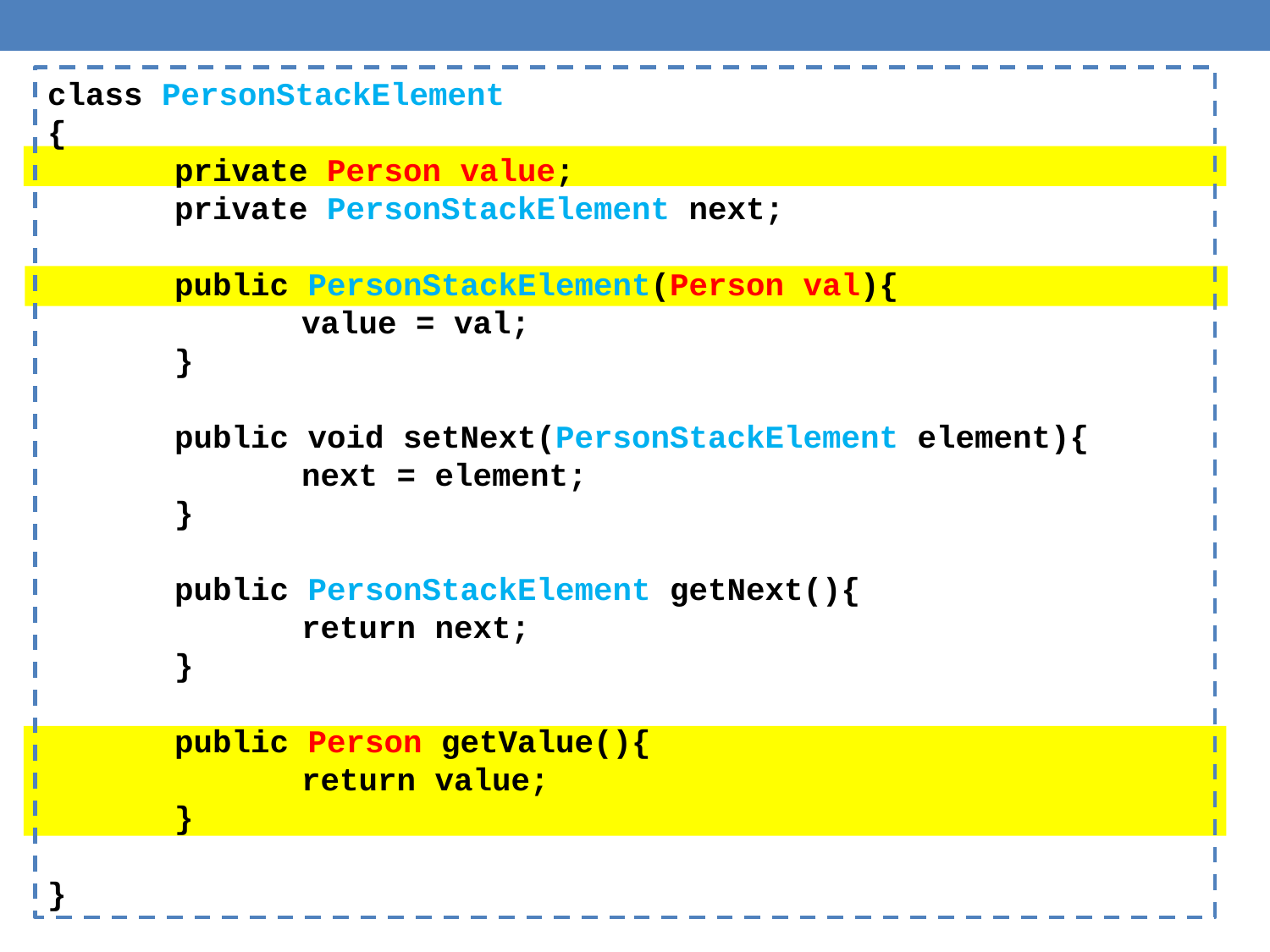

class PersonStackElement
{
	private Person value;
	private PersonStackElement next;

	public PersonStackElement(Person val){
		value = val;
	}

	public void setNext(PersonStackElement element){
		next = element;
	}

	public PersonStackElement getNext(){
		return next;
	}

	public Person getValue(){
		return value;
	}

}